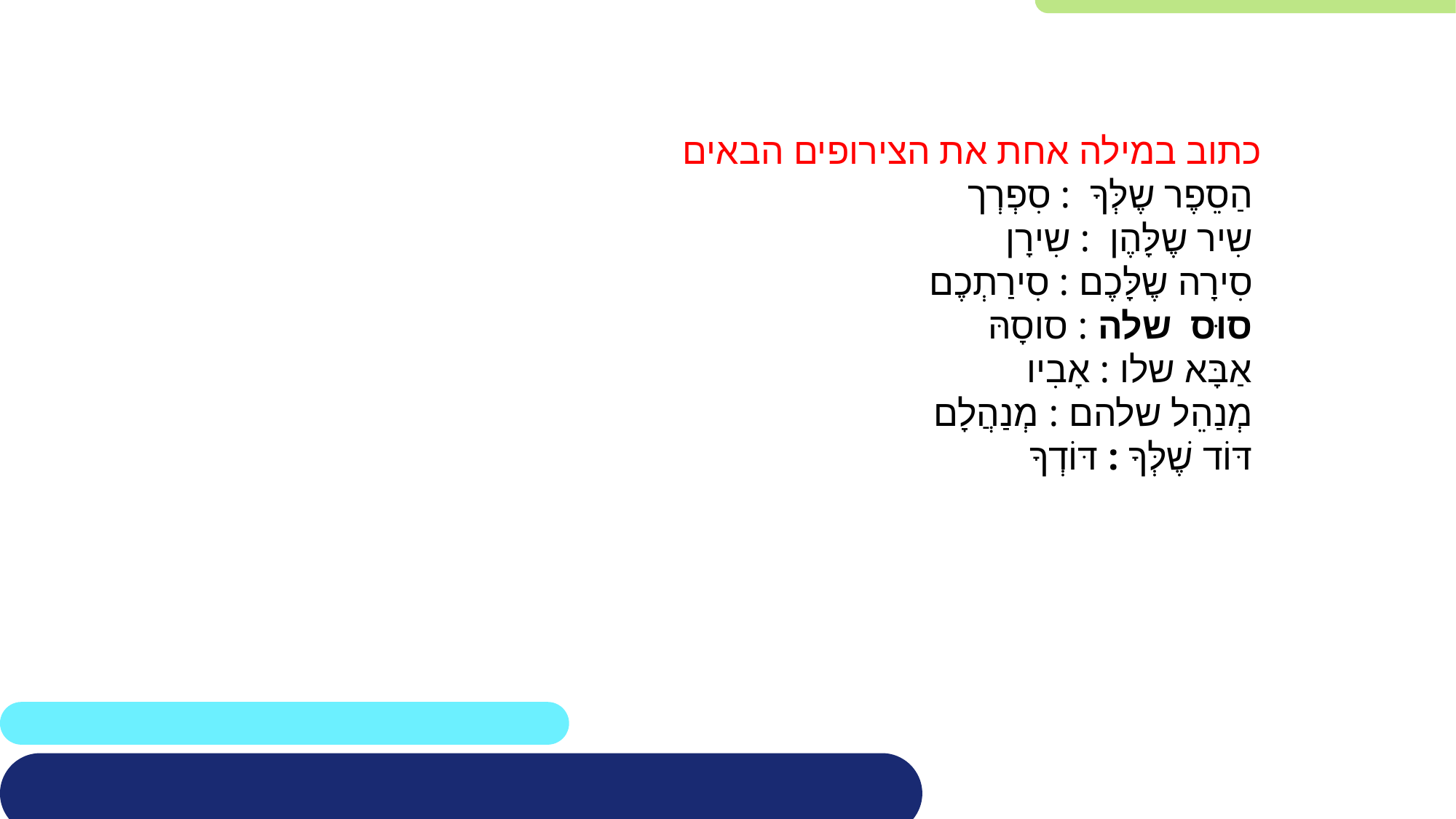

כתוב במילה אחת את הצירופים הבאים
 הַסֵפֶר שֶלְּךָ  : סִפְרְך
 שִיר שֶלָּהֶן  : שִירָן
 סִירָה שֶלָּכֶם : סִירַתְכֶם
 סוּס  שלה : סוסָהּ
 אַבָּא שלו : אָבִיו
 מְנַהֵל שלהם : מְנַהֲלָם
 דּוֹד שֶׁלְּךָ : דּוֹדְךָ